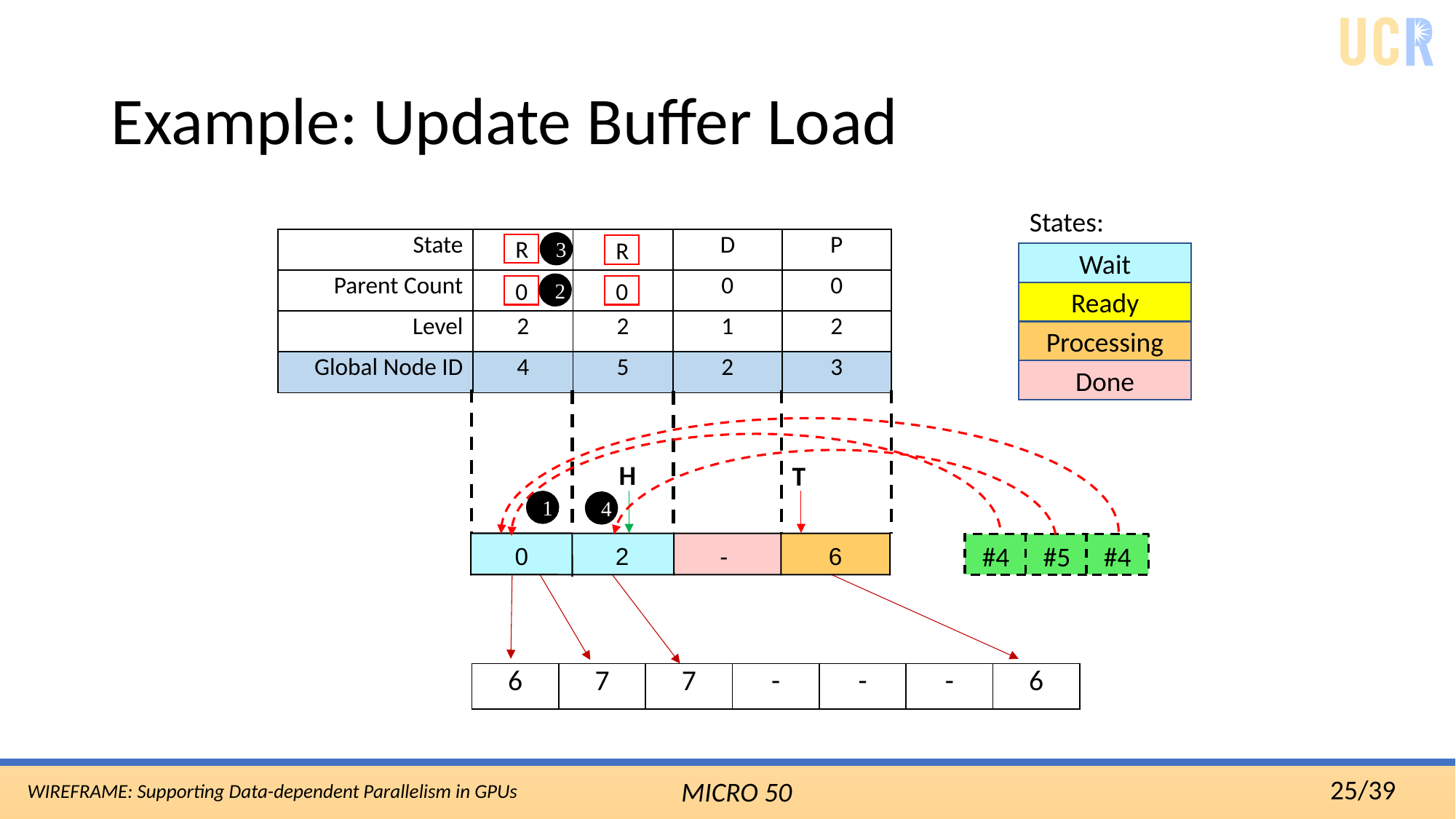

# Example: Update Buffer Load
States:
Wait
Ready
Processing
Done
| State | W | W | D | P |
| --- | --- | --- | --- | --- |
| Parent Count | 2 | 1 | 0 | 0 |
| Level | 2 | 2 | 1 | 2 |
| Global Node ID | 4 | 5 | 2 | 3 |
3
R
R
2
1
0
0

H
T
1
4

#4
#5
#4

0
2
-
6

| 6 | 7 | 7 | - | - | - | 6 |
| --- | --- | --- | --- | --- | --- | --- |